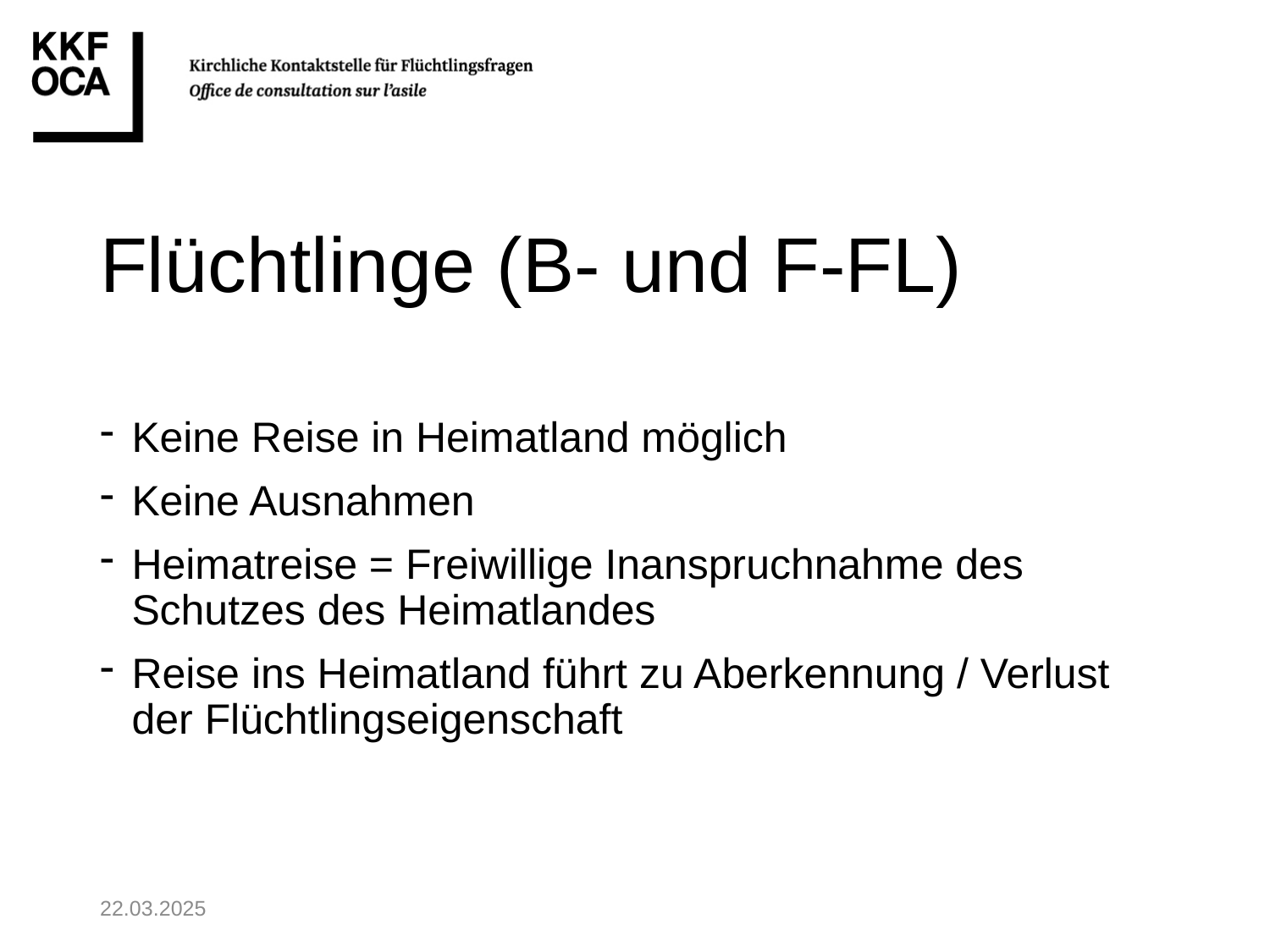

# Flüchtlinge (B- und F-FL)
Keine Reise in Heimatland möglich
Keine Ausnahmen
Heimatreise = Freiwillige Inanspruchnahme des Schutzes des Heimatlandes
Reise ins Heimatland führt zu Aberkennung / Verlust der Flüchtlingseigenschaft
22.03.2025